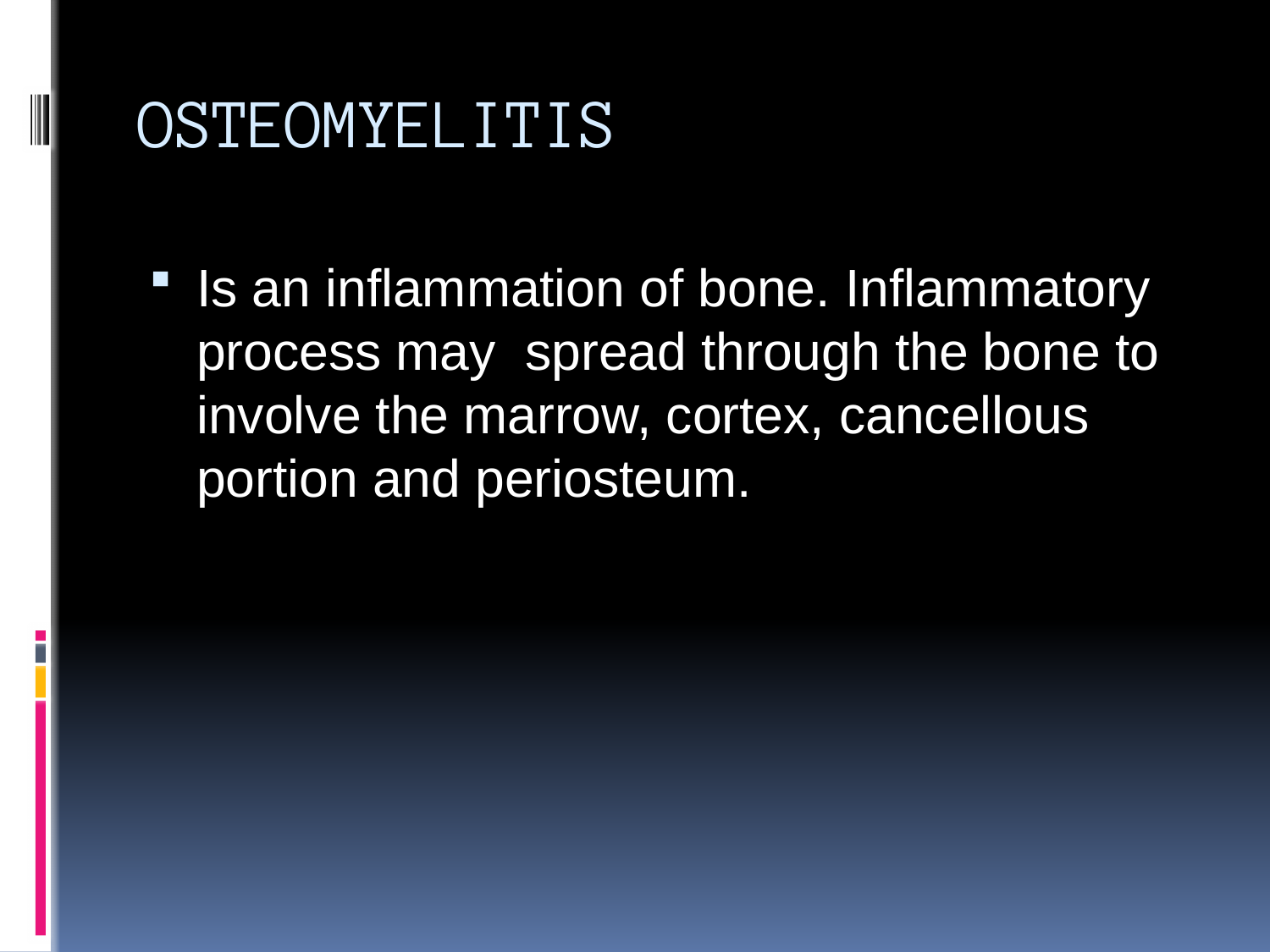

# OSTEOMYELITIS
Is an inflammation of bone. Inflammatory process may  spread through the bone to involve the marrow, cortex, cancellous portion and periosteum.